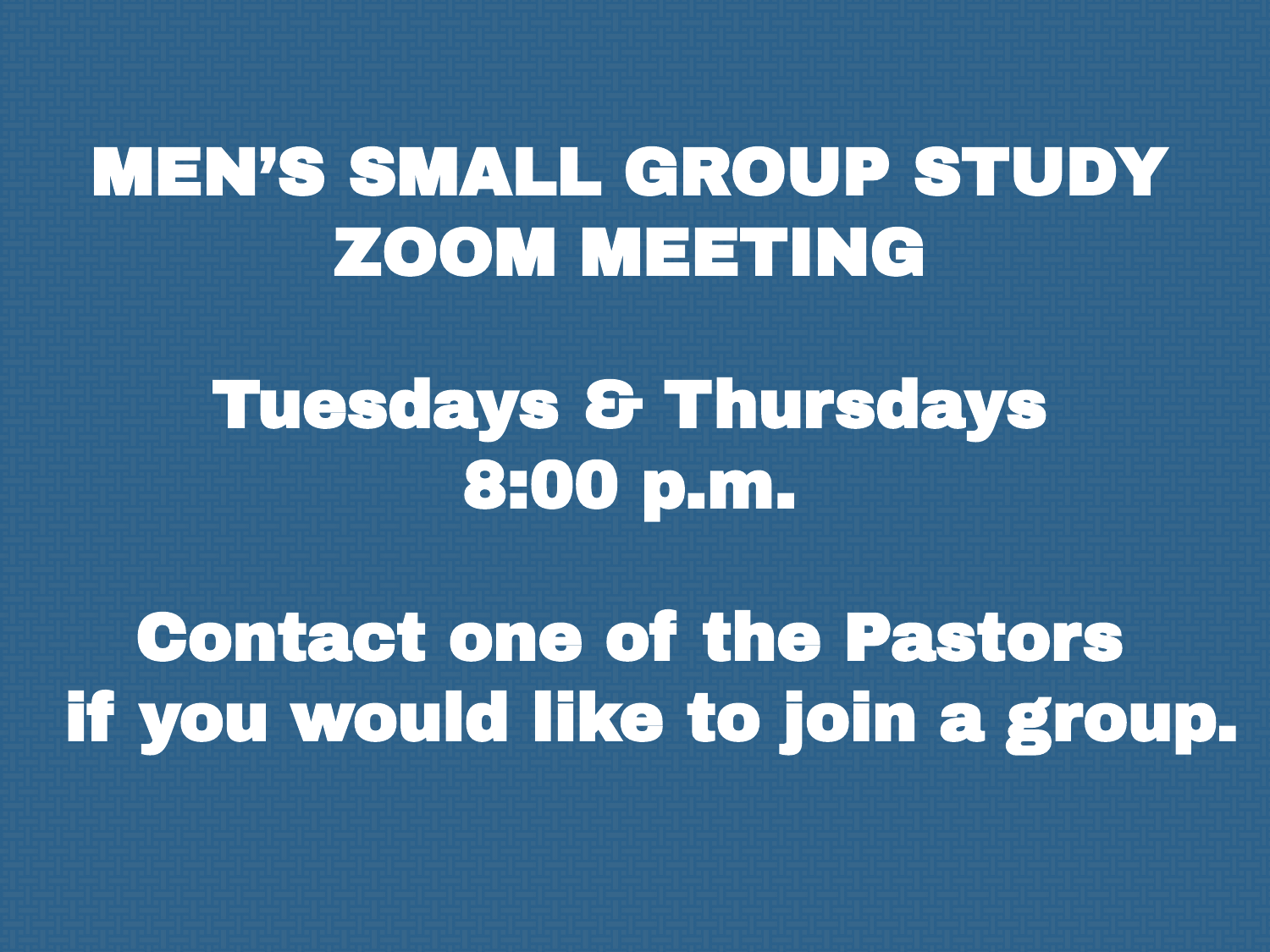

MEN’S SMALL GROUP STUDY
ZOOM MEETING

Tuesdays & Thursdays
8:00 p.m.

Contact one of the Pastors
  if you would like to join a group.